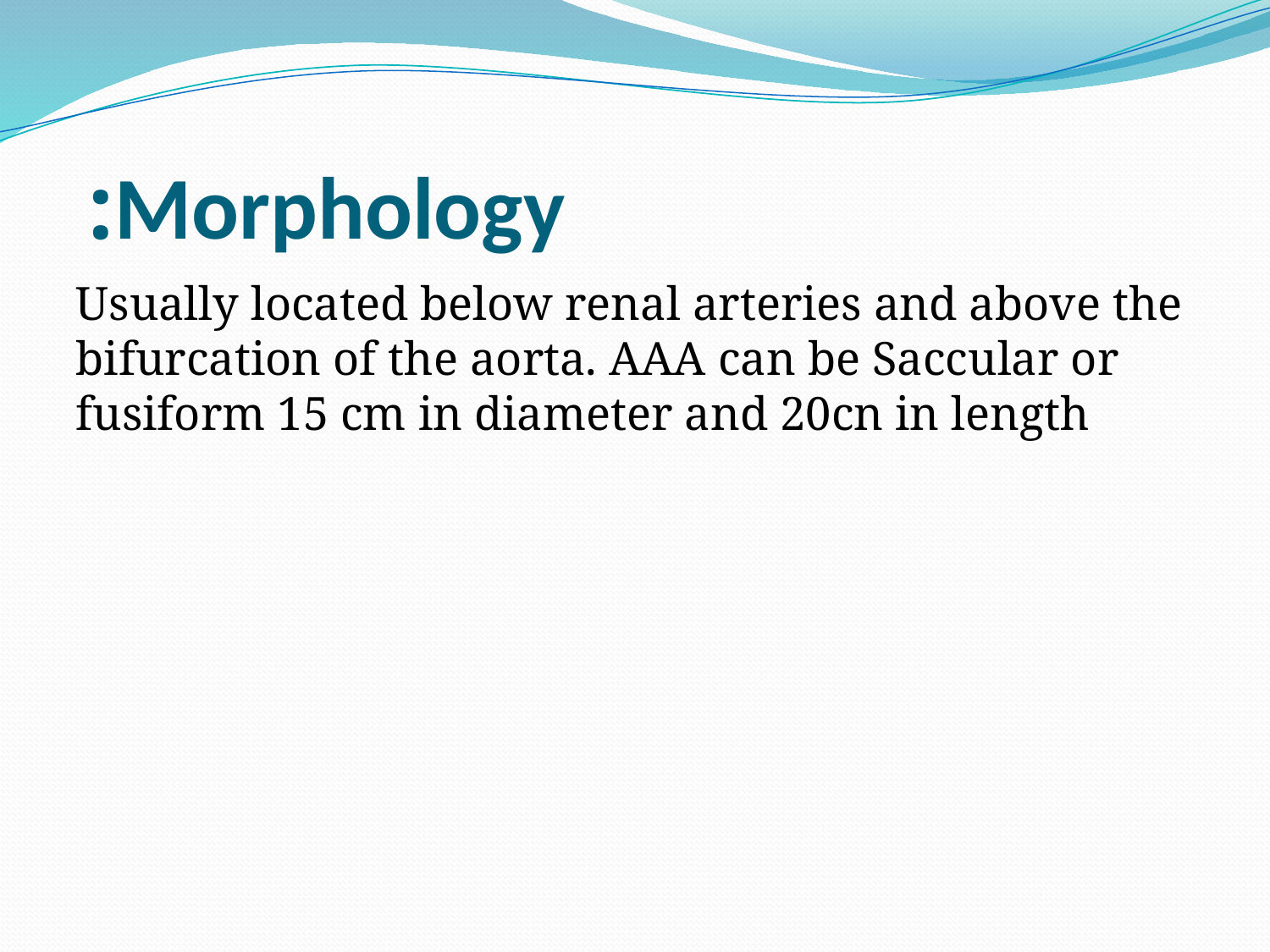

# Morphology:
Usually located below renal arteries and above the bifurcation of the aorta. AAA can be Saccular or fusiform 15 cm in diameter and 20cn in length